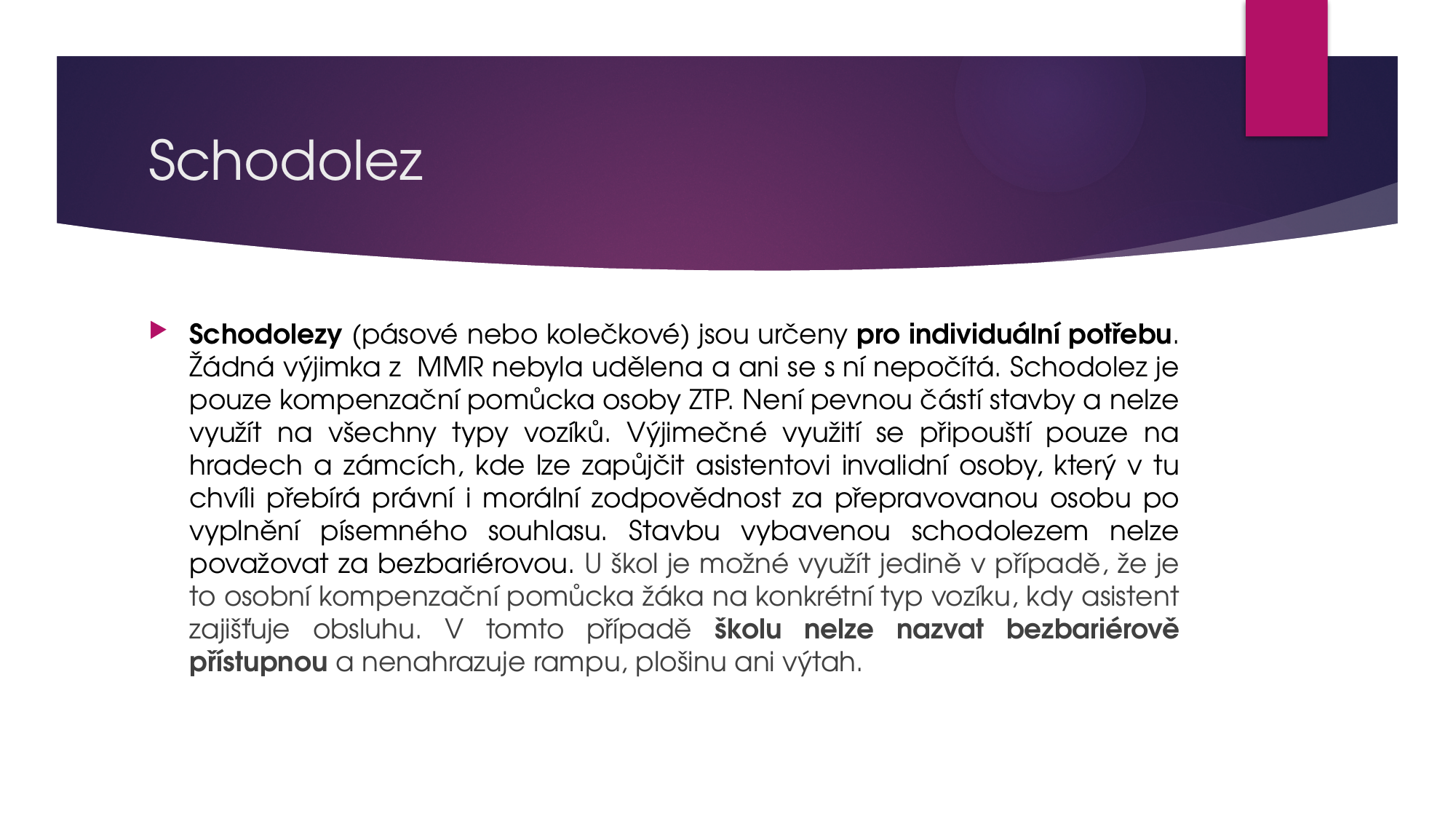

# Schodolez
Schodolezy (pásové nebo kolečkové) jsou určeny pro individuální potřebu. Žádná výjimka z  MMR nebyla udělena a ani se s ní nepočítá. Schodolez je pouze kompenzační pomůcka osoby ZTP. Není pevnou částí stavby a nelze využít na všechny typy vozíků. Výjimečné využití se připouští pouze na hradech a zámcích, kde lze zapůjčit asistentovi invalidní osoby, který v tu chvíli přebírá právní i morální zodpovědnost za přepravovanou osobu po vyplnění písemného souhlasu. Stavbu vybavenou schodolezem nelze považovat za bezbariérovou. U škol je možné využít jedině v případě, že je to osobní kompenzační pomůcka žáka na konkrétní typ vozíku, kdy asistent zajišťuje obsluhu. V tomto případě školu nelze nazvat bezbariérově přístupnou a nenahrazuje rampu, plošinu ani výtah.